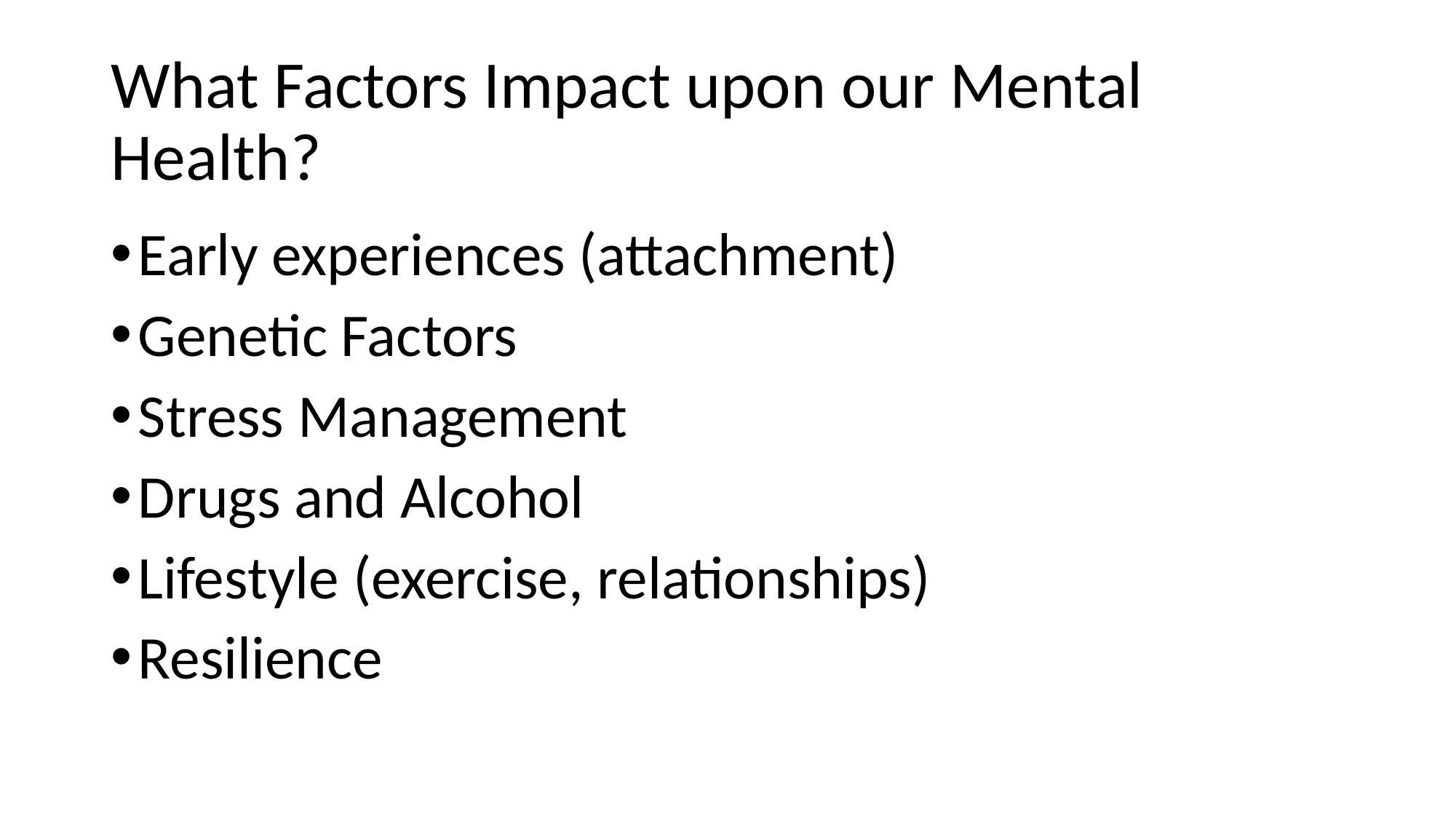

# What Factors Impact upon our Mental Health?
Early experiences (attachment)
Genetic Factors
Stress Management
Drugs and Alcohol
Lifestyle (exercise, relationships)
Resilience